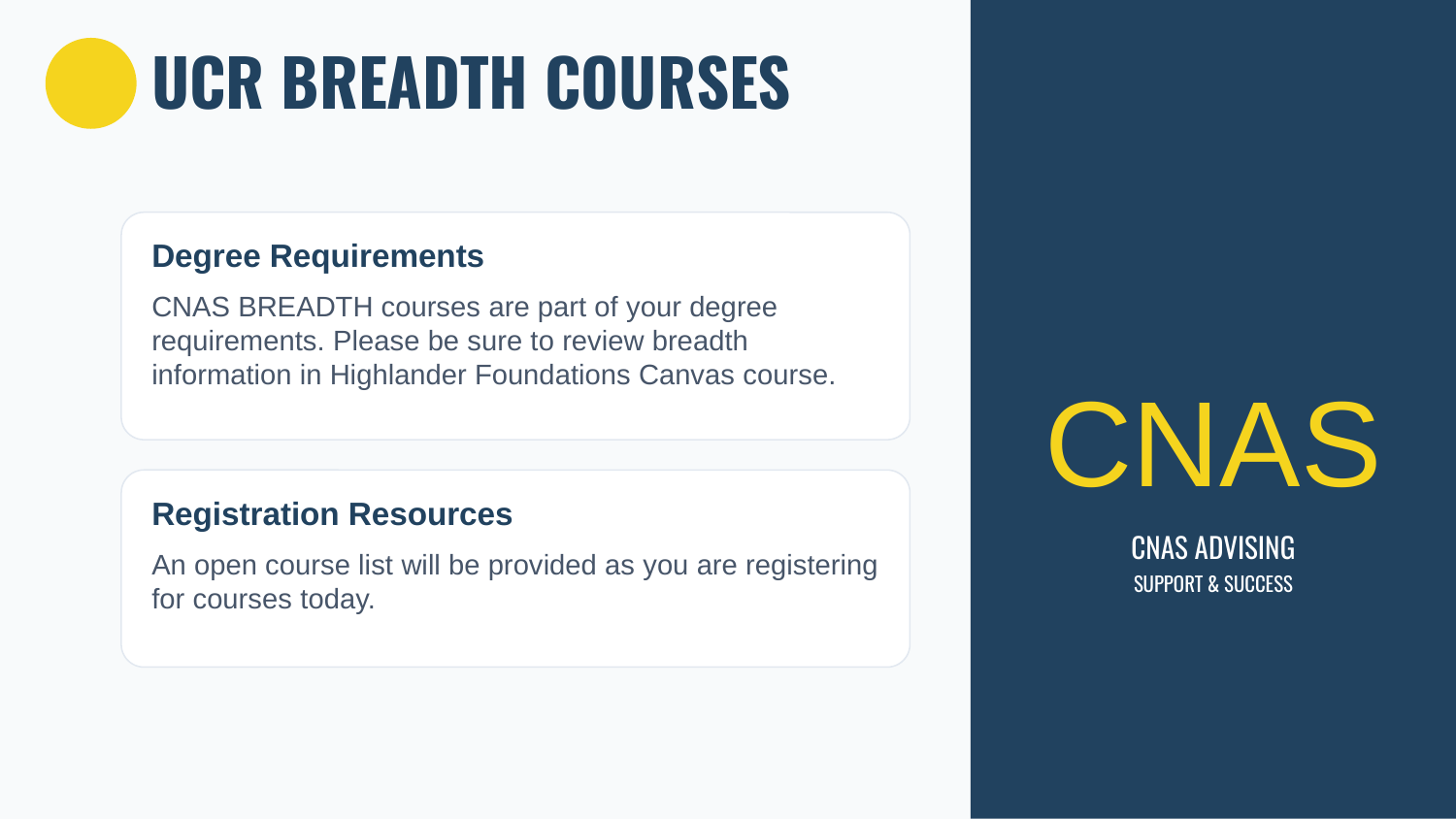

# UCR BREADTH COURSES

Degree Requirements
CNAS BREADTH courses are part of your degree requirements. Please be sure to review breadth information in Highlander Foundations Canvas course.
CNAS
CNAS ADVISING
SUPPORT & SUCCESS

Registration Resources
An open course list will be provided as you are registering for courses today.